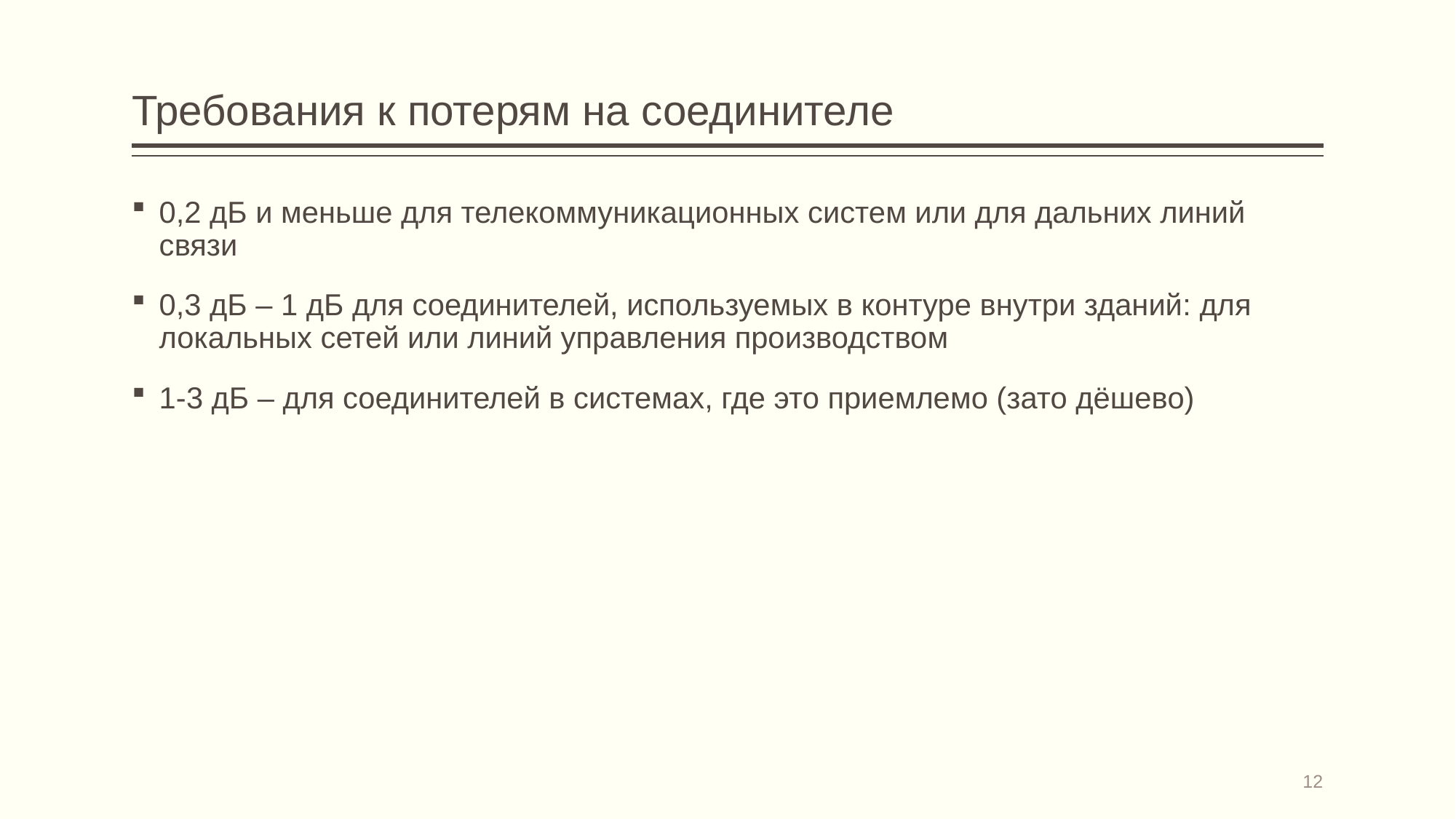

# Требования к потерям на соединителе
0,2 дБ и меньше для телекоммуникационных систем или для дальних линий связи
0,3 дБ – 1 дБ для соединителей, используемых в контуре внутри зданий: для локальных сетей или линий управления производством
1-3 дБ – для соединителей в системах, где это приемлемо (зато дёшево)
12